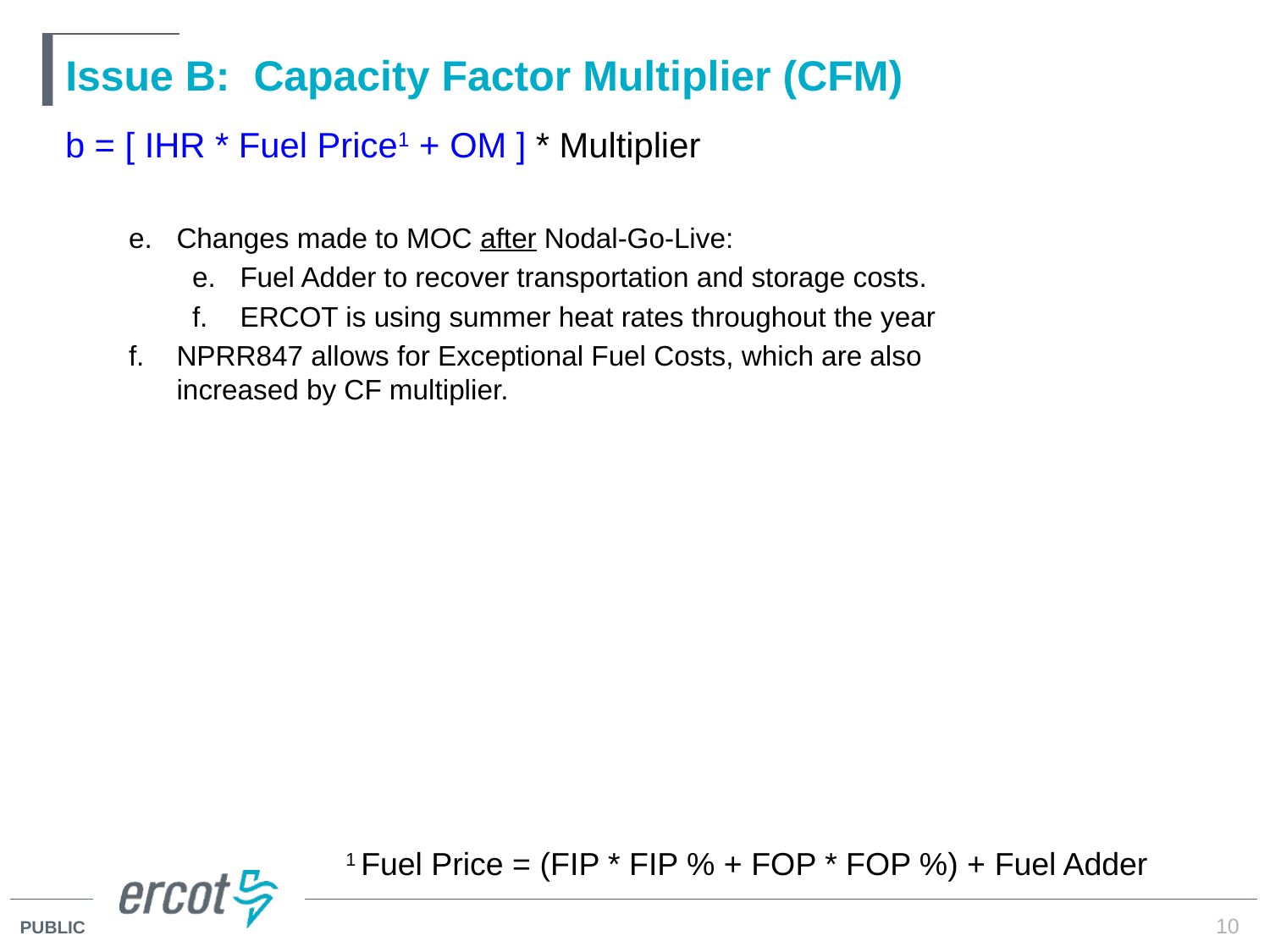

# Issue B:  Capacity Factor Multiplier (CFM)
b = [ IHR * Fuel Price1 + OM ] * Multiplier

Changes made to MOC after Nodal-Go-Live:
Fuel Adder to recover transportation and storage costs.
ERCOT is using summer heat rates throughout the year
NPRR847 allows for Exceptional Fuel Costs, which are also increased by CF multiplier.

1 Fuel Price = (FIP * FIP % + FOP * FOP %) + Fuel Adder
10